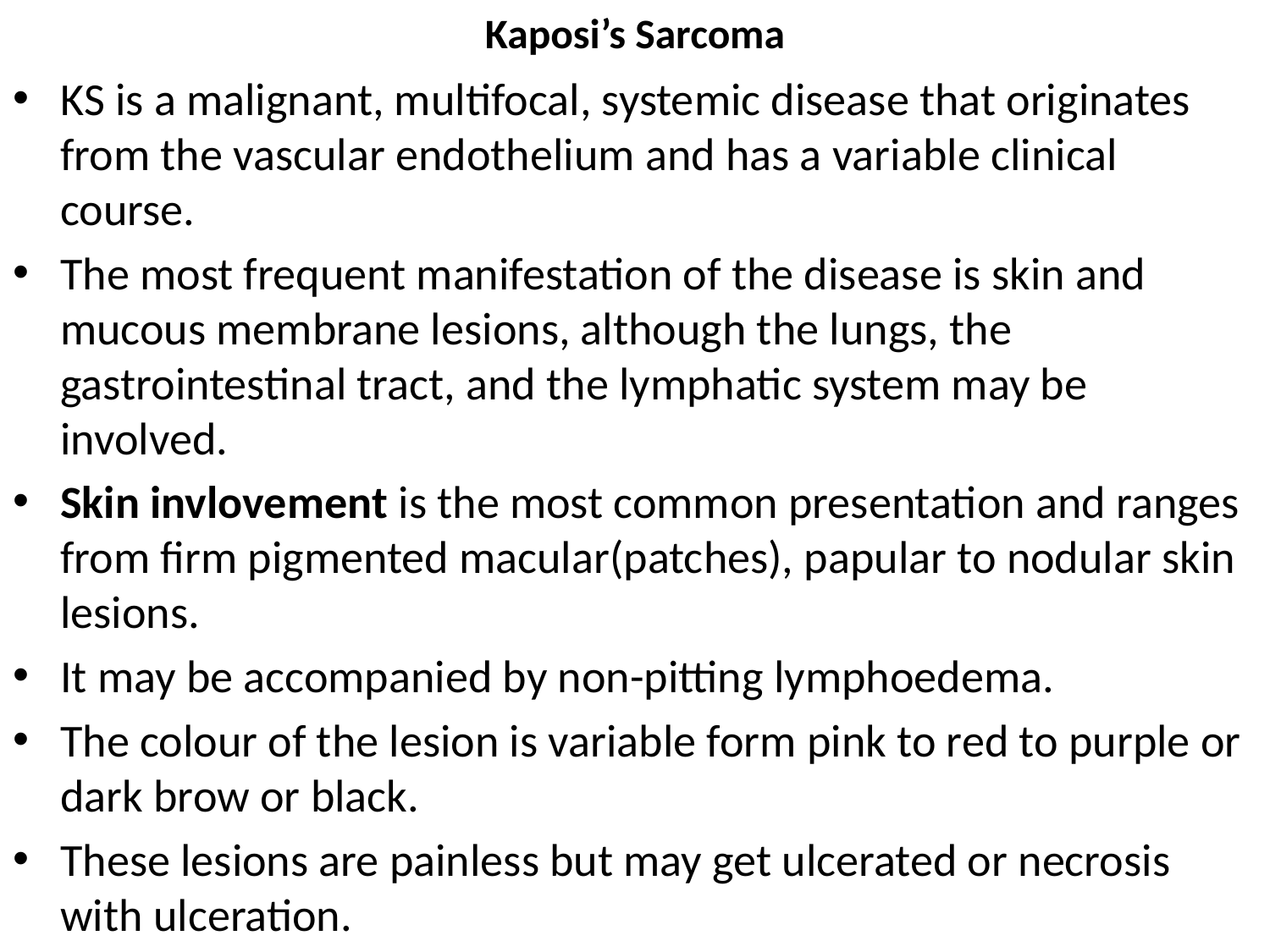

# Kaposi’s Sarcoma
KS is a malignant, multifocal, systemic disease that originates from the vascular endothelium and has a variable clinical course.
The most frequent manifestation of the disease is skin and mucous membrane lesions, although the lungs, the gastrointestinal tract, and the lymphatic system may be involved.
Skin invlovement is the most common presentation and ranges from firm pigmented macular(patches), papular to nodular skin lesions.
It may be accompanied by non-pitting lymphoedema.
The colour of the lesion is variable form pink to red to purple or dark brow or black.
These lesions are painless but may get ulcerated or necrosis with ulceration.